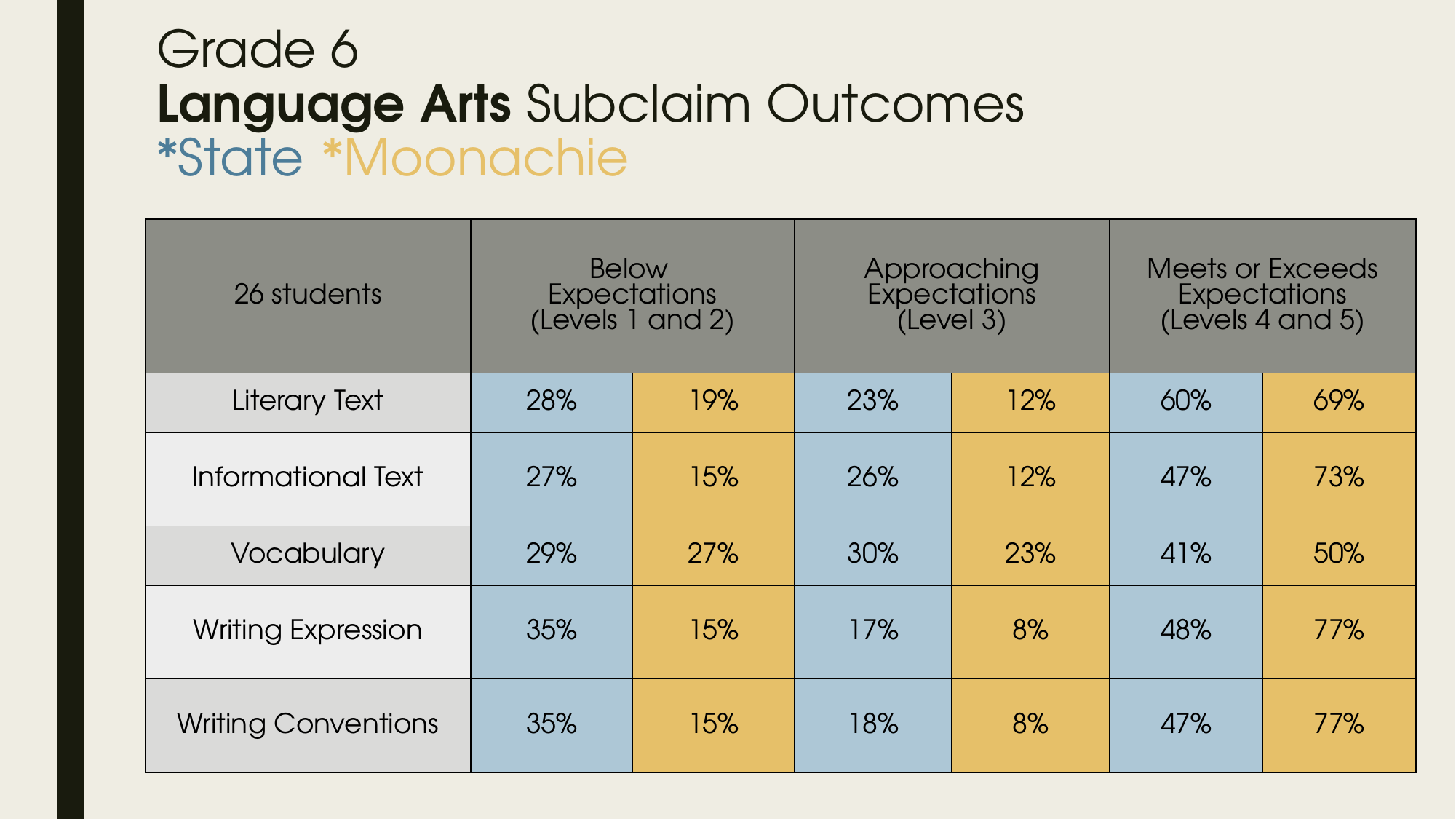

# Grade 6 Language Arts Subclaim Outcomes *State 	*Moonachie
| 26 students | Below Expectations (Levels 1 and 2) |  | Approaching Expectations (Level 3) |  | Meets or Exceeds Expectations (Levels 4 and 5) |  |
| --- | --- | --- | --- | --- | --- | --- |
| Literary Text | 28% | 19% | 23% | 12% | 60% | 69% |
| Informational Text | 27% | 15% | 26% | 12% | 47% | 73% |
| Vocabulary | 29% | 27% | 30% | 23% | 41% | 50% |
| Writing Expression | 35% | 15% | 17% | 8% | 48% | 77% |
| Writing Conventions | 35% | 15% | 18% | 8% | 47% | 77% |